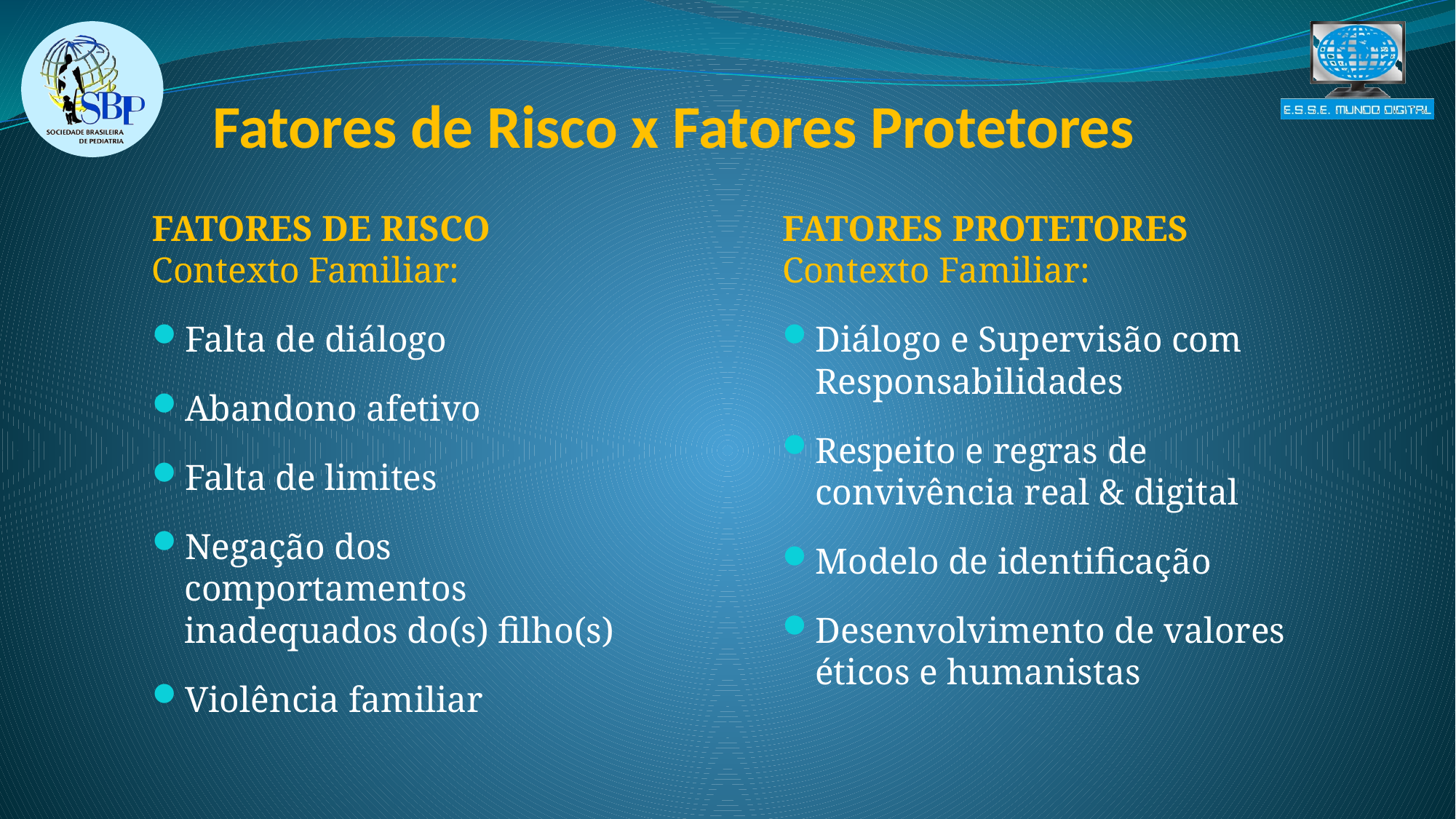

Fatores de Risco x Fatores Protetores
FATORES DE RISCO
Contexto Familiar:
Falta de diálogo
Abandono afetivo
Falta de limites
Negação dos comportamentos inadequados do(s) filho(s)
Violência familiar
FATORES PROTETORES
Contexto Familiar:
Diálogo e Supervisão com Responsabilidades
Respeito e regras de convivência real & digital
Modelo de identificação
Desenvolvimento de valores éticos e humanistas